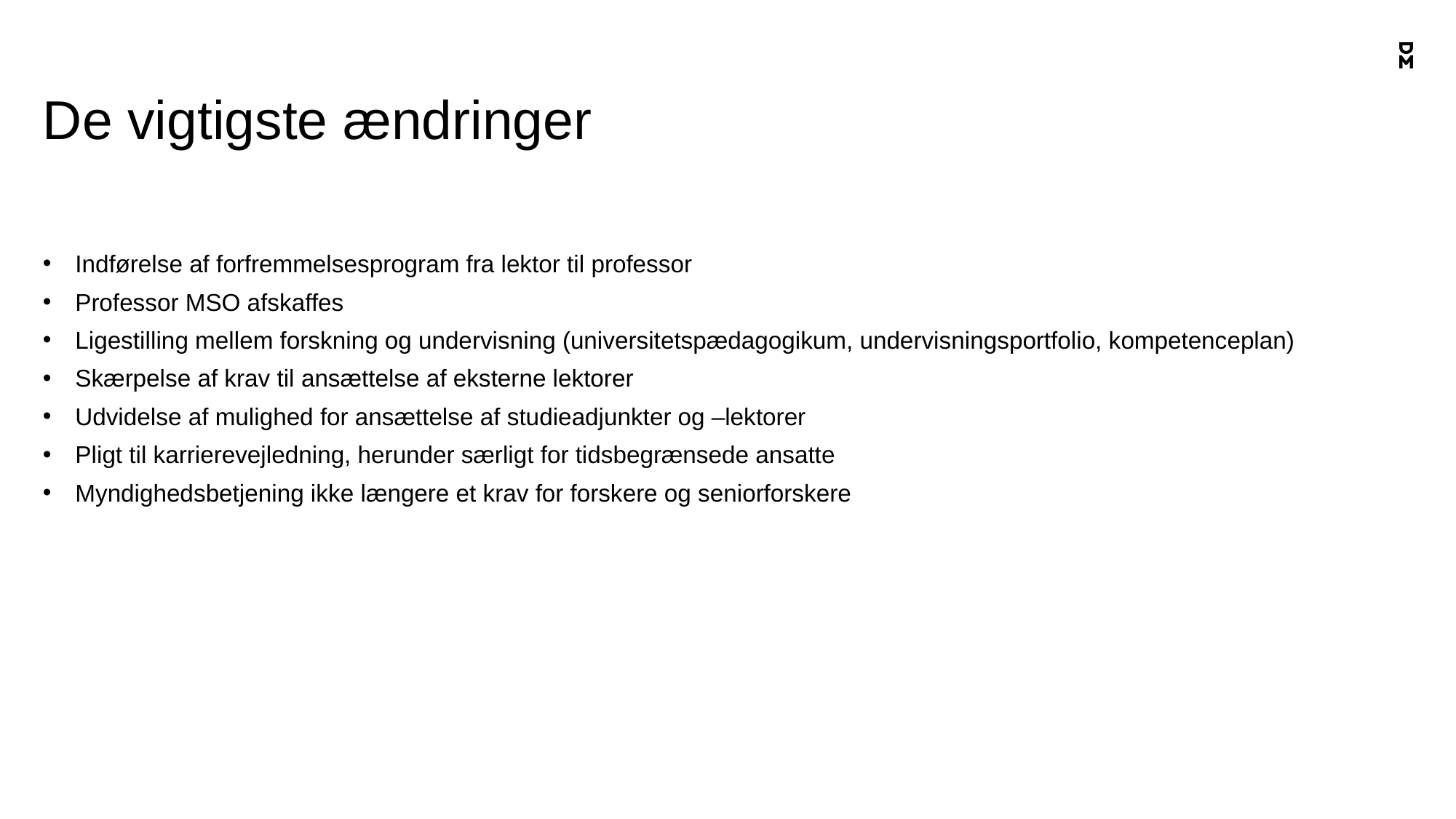

# De vigtigste ændringer
Indførelse af forfremmelsesprogram fra lektor til professor
Professor MSO afskaffes
Ligestilling mellem forskning og undervisning (universitetspædagogikum, undervisningsportfolio, kompetenceplan)
Skærpelse af krav til ansættelse af eksterne lektorer
Udvidelse af mulighed for ansættelse af studieadjunkter og –lektorer
Pligt til karrierevejledning, herunder særligt for tidsbegrænsede ansatte
Myndighedsbetjening ikke længere et krav for forskere og seniorforskere